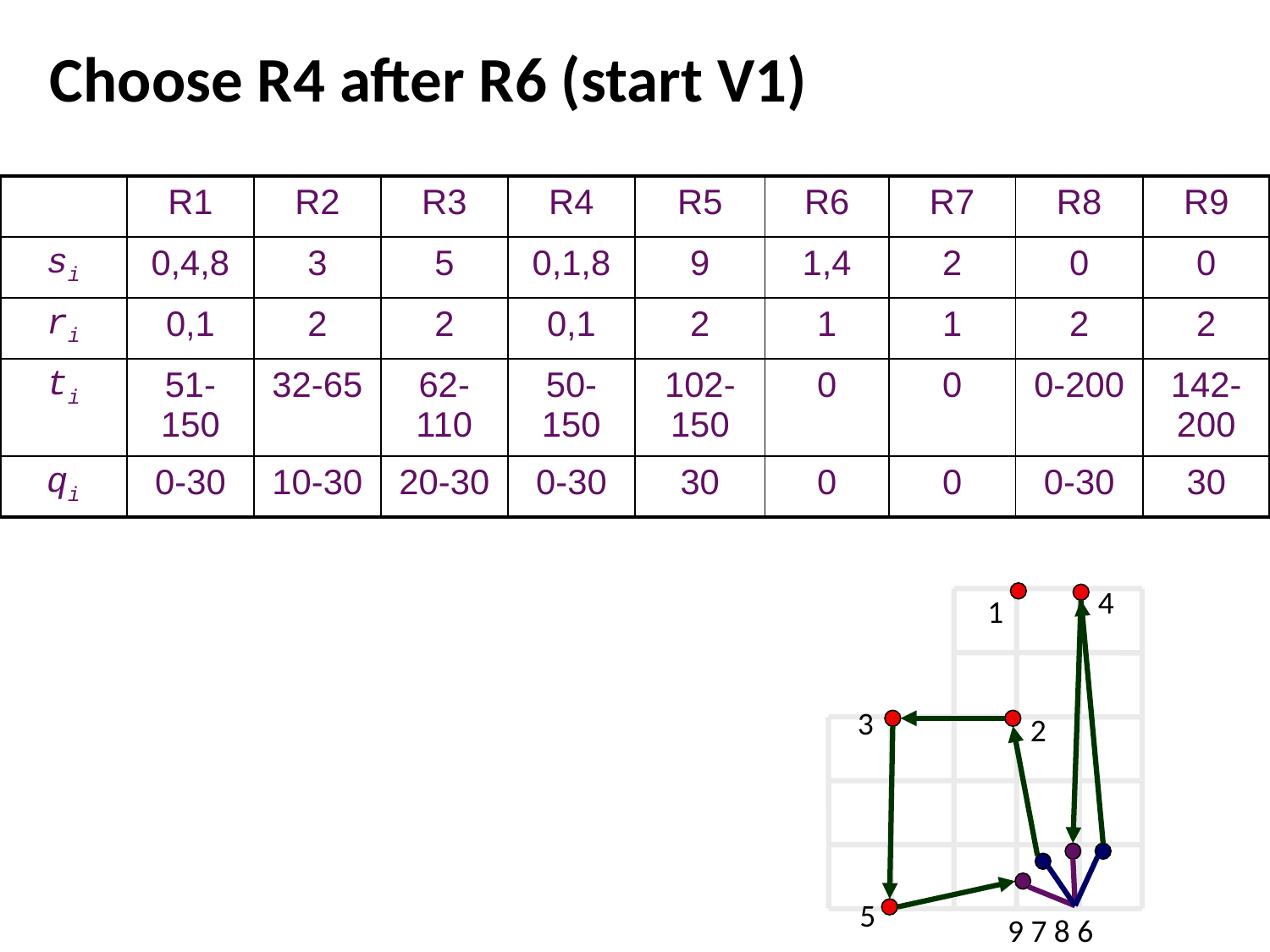

# Choose R4 after R6 (start V1)
|  | R1 | R2 | R3 | R4 | R5 | R6 | R7 | R8 | R9 |
| --- | --- | --- | --- | --- | --- | --- | --- | --- | --- |
| si | 0,4,8 | 3 | 5 | 0,1,8 | 9 | 1,4 | 2 | 0 | 0 |
| ri | 0,1 | 2 | 2 | 0,1 | 2 | 1 | 1 | 2 | 2 |
| ti | 51-150 | 32-65 | 62-110 | 50-150 | 102-150 | 0 | 0 | 0-200 | 142-200 |
| qi | 0-30 | 10-30 | 20-30 | 0-30 | 30 | 0 | 0 | 0-30 | 30 |
4

1

3
2

5

9 7 8 6